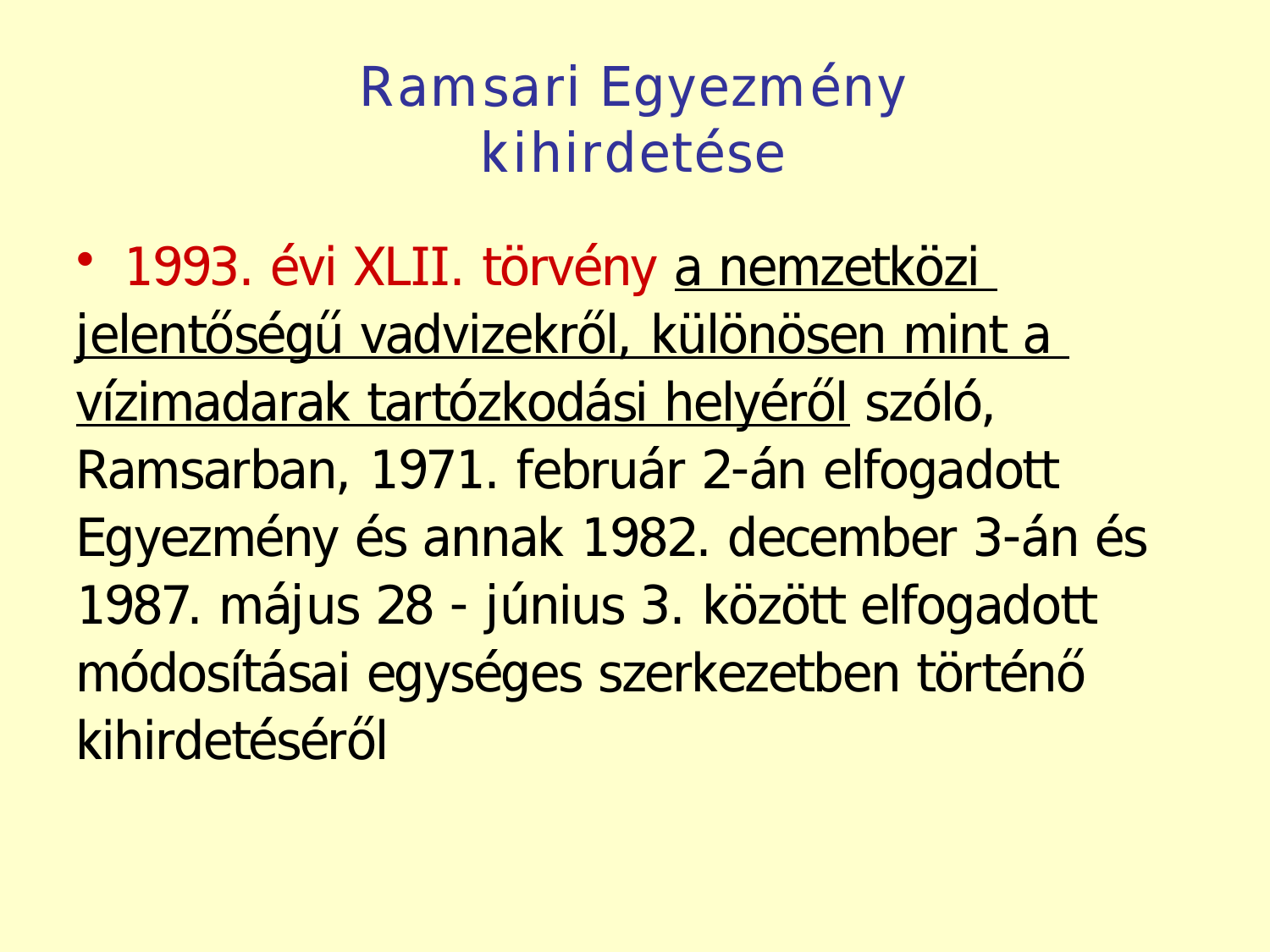

# Ramsari Egyezmény kihirdetése

1993. évi XLII. törvény a nemzetközi
jelentőségű vadvizekről, különösen mint a
vízimadarak tartózkodási helyéről szóló,
Ramsarban, 1971. február 2-án elfogadott
Egyezmény és annak 1982. december 3-án és
1987. május 28 - június 3. között elfogadott
módosításai egységes szerkezetben történő
kihirdetéséről